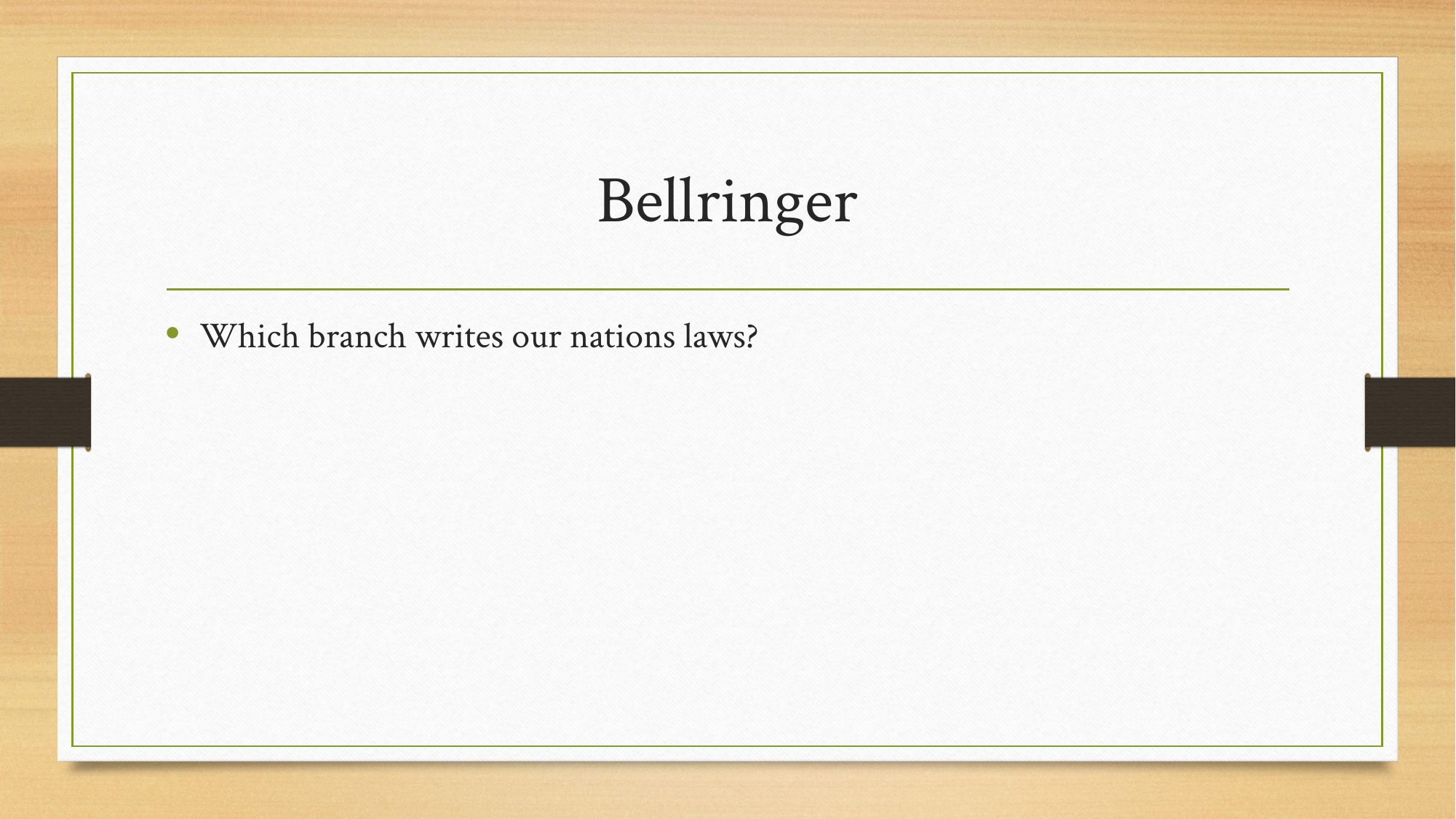

# Bellringer
Which branch writes our nations laws?